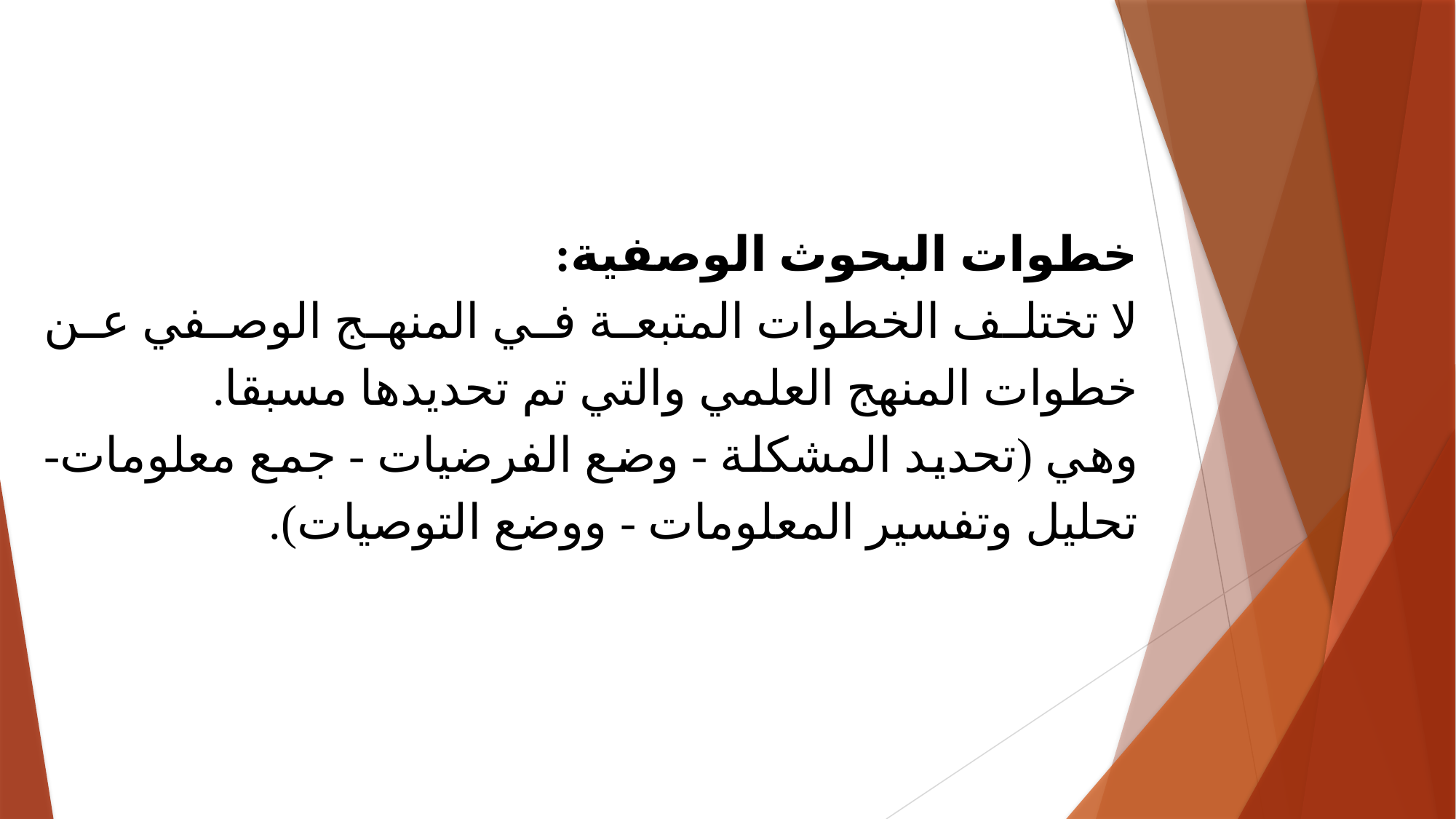

خطوات البحوث الوصفية:
لا تختلف الخطوات المتبعة في المنهج الوصفي عن خطوات المنهج العلمي والتي تم تحديدها مسبقا.
وهي (تحديد المشكلة - وضع الفرضيات - جمع معلومات- تحليل وتفسير المعلومات - ووضع التوصيات).